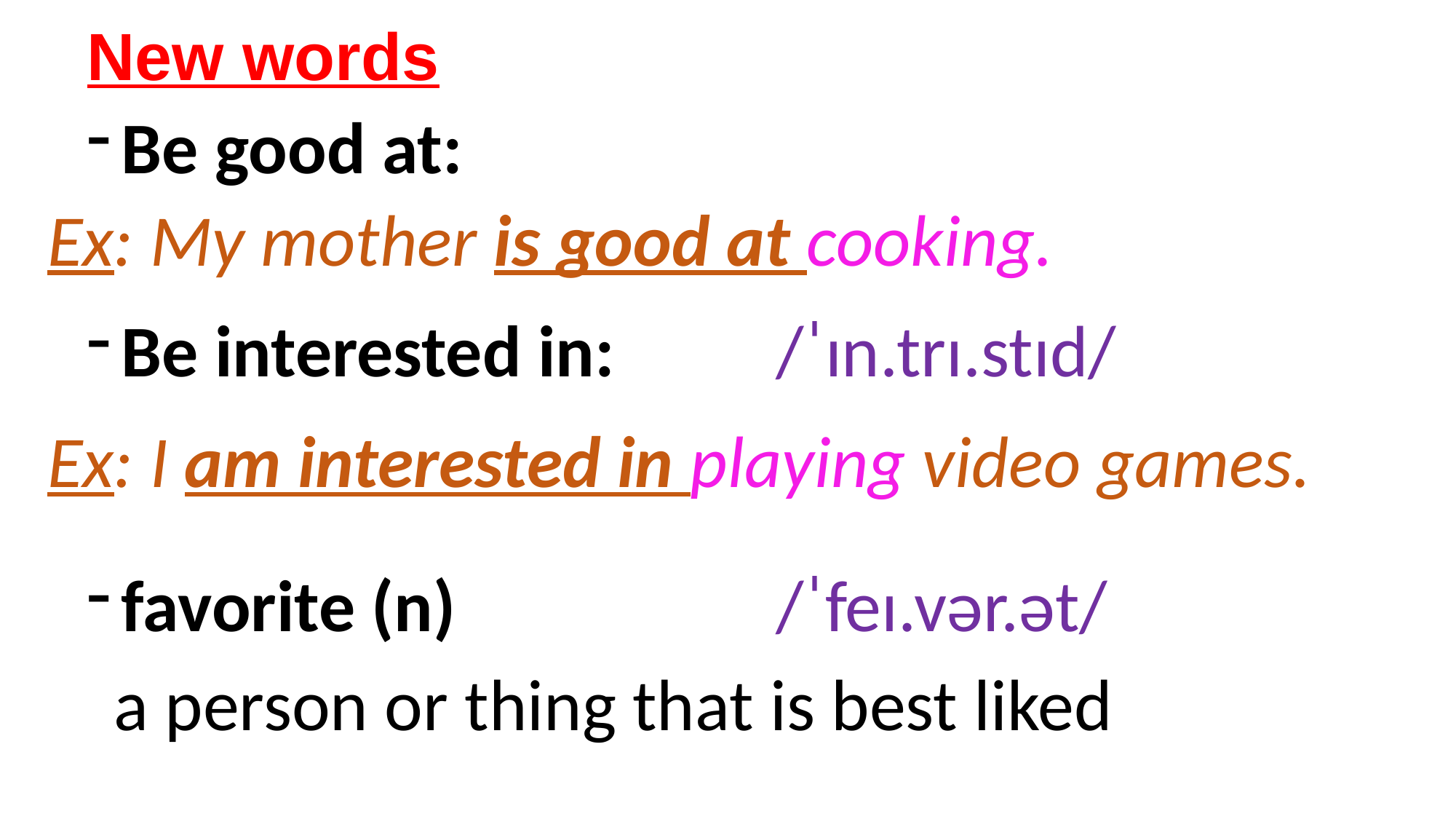

New words
Be good at:
Ex: My mother is good at cooking.
Be interested in: 		/ˈɪn.trɪ.stɪd/
Ex: I am interested in playing video games.
favorite (n)         		/ˈfeɪ.vər.ət/
a person or thing that is best liked